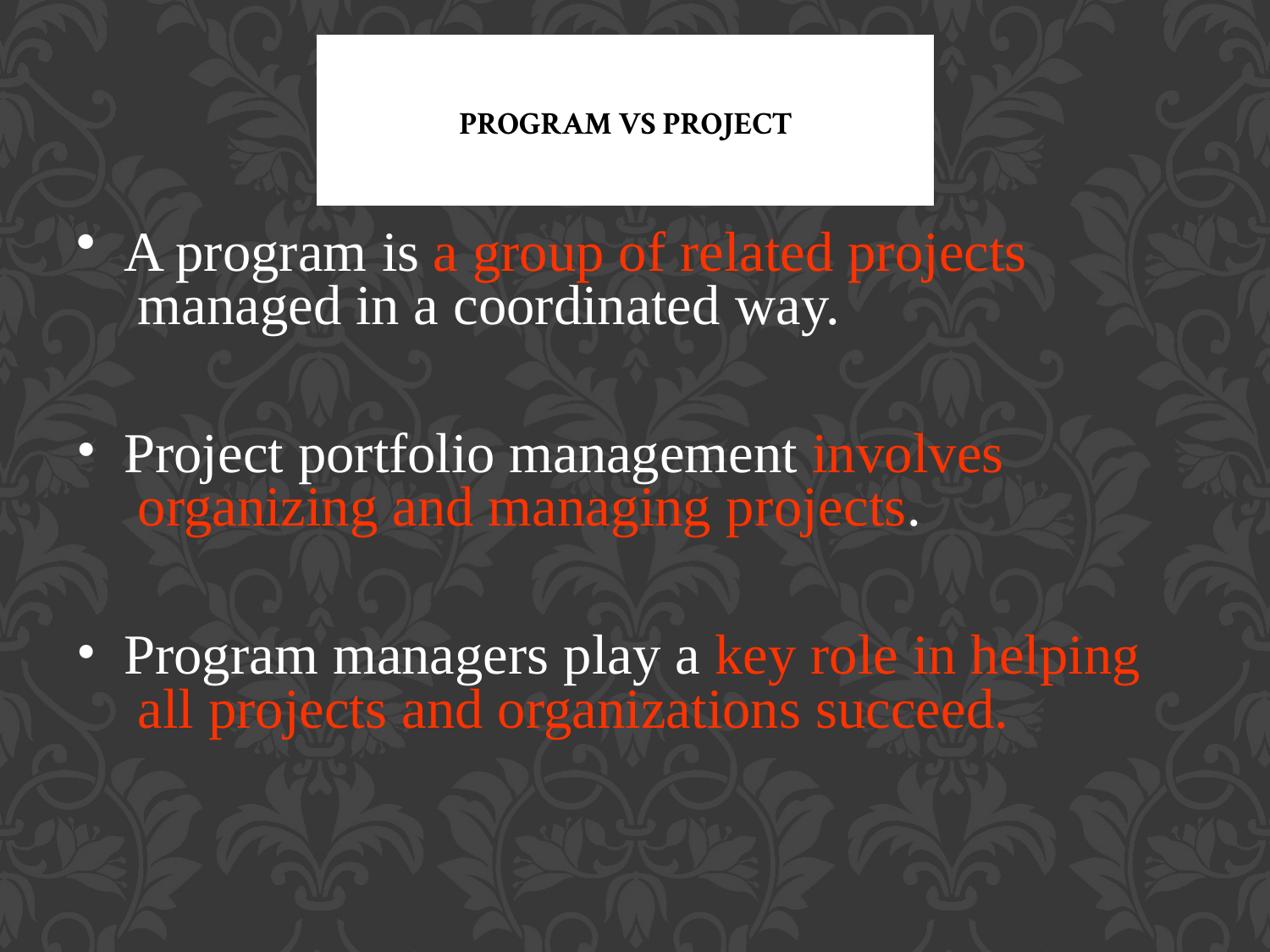

# Program Vs Project
A program is a group of related projects  managed in a coordinated way.

Project portfolio management involves  organizing and managing projects.

Program managers play a key role in helping  all projects and organizations succeed.